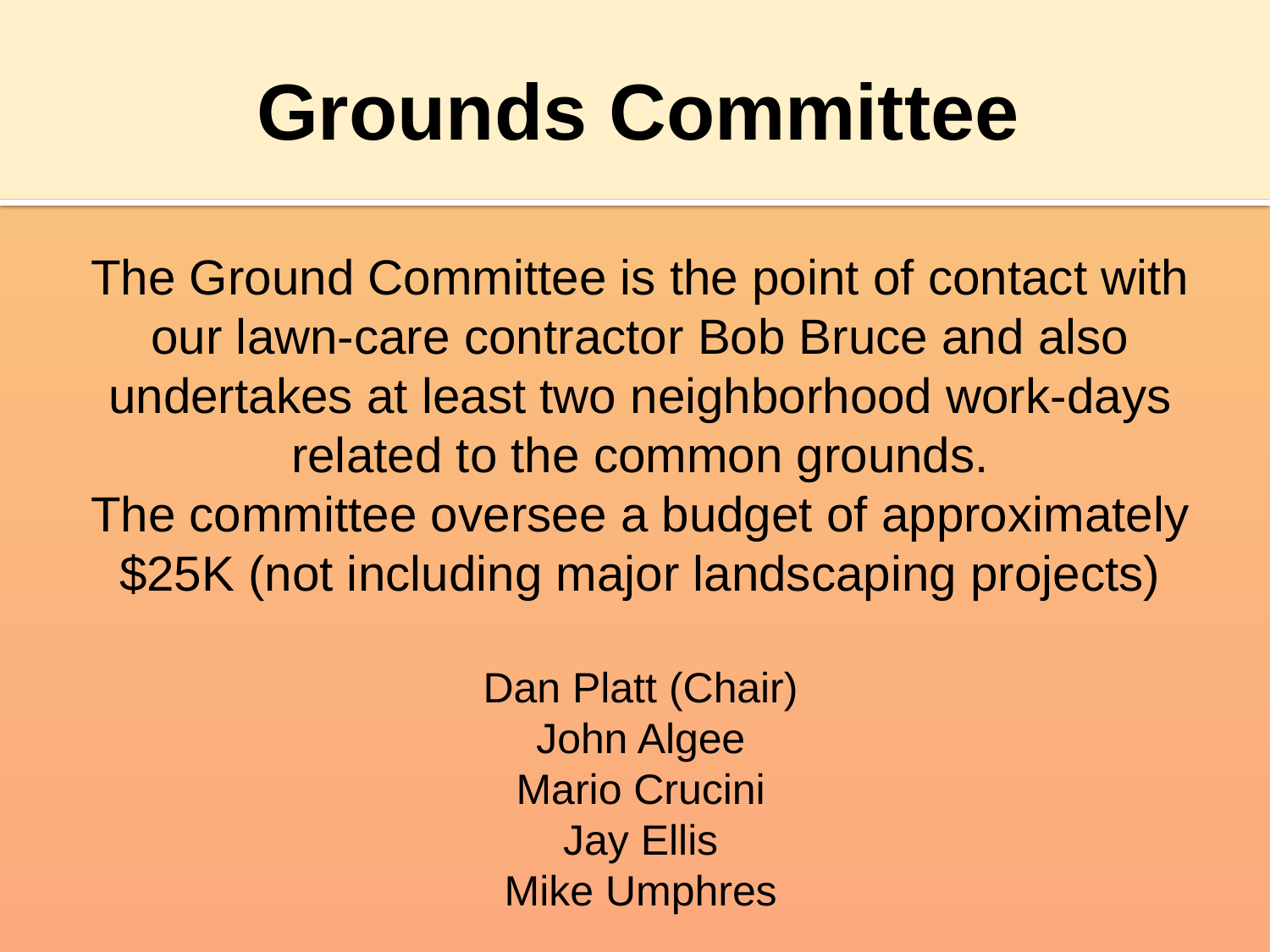

# Grounds Committee
The Ground Committee is the point of contact with our lawn-care contractor Bob Bruce and also undertakes at least two neighborhood work-days related to the common grounds.
The committee oversee a budget of approximately $25K (not including major landscaping projects)

Dan Platt (Chair)
John Algee
Mario Crucini
Jay Ellis
Mike Umphres